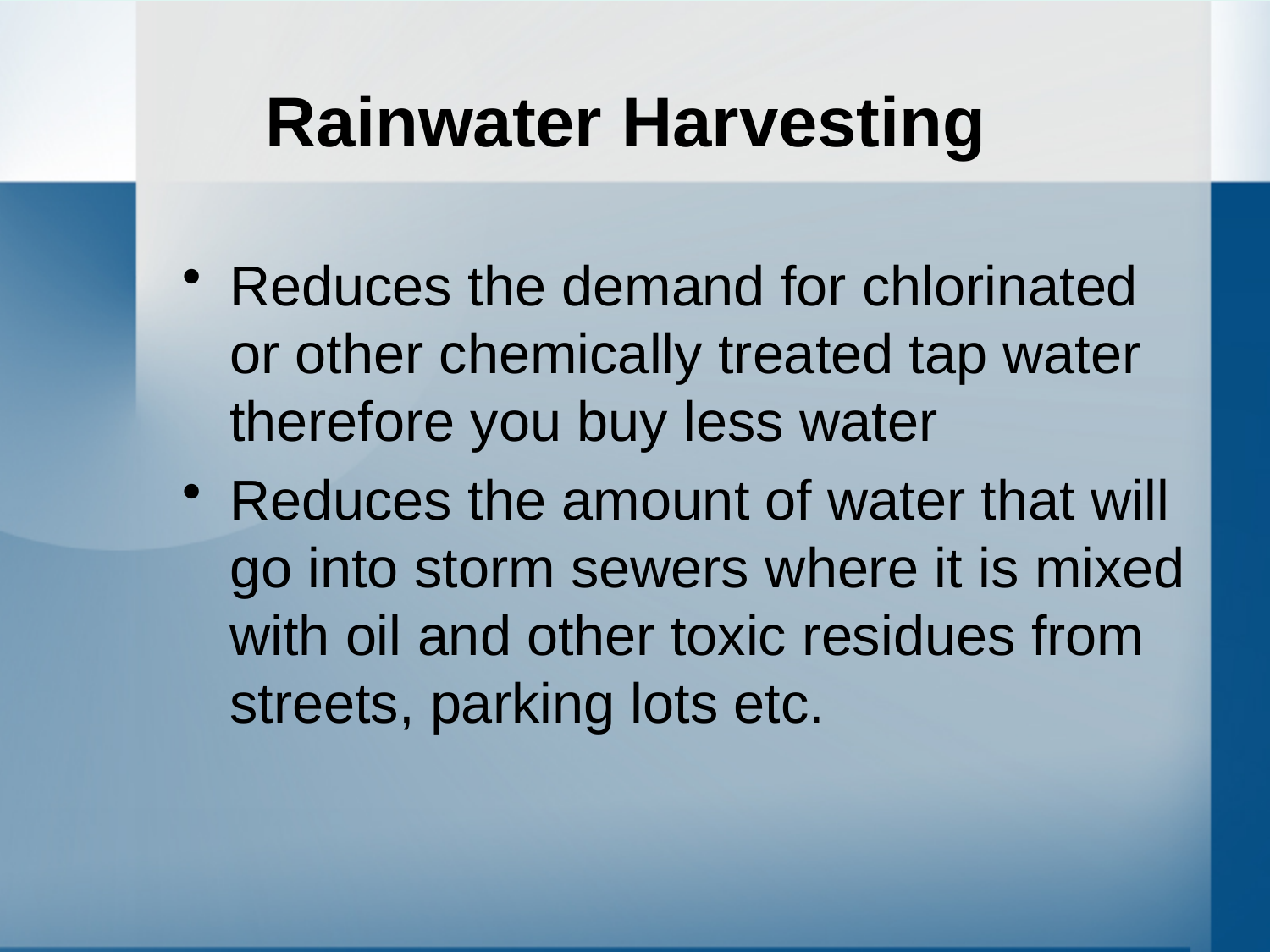

# Rainwater Harvesting
Reduces the demand for chlorinated or other chemically treated tap water therefore you buy less water
Reduces the amount of water that will go into storm sewers where it is mixed with oil and other toxic residues from streets, parking lots etc.